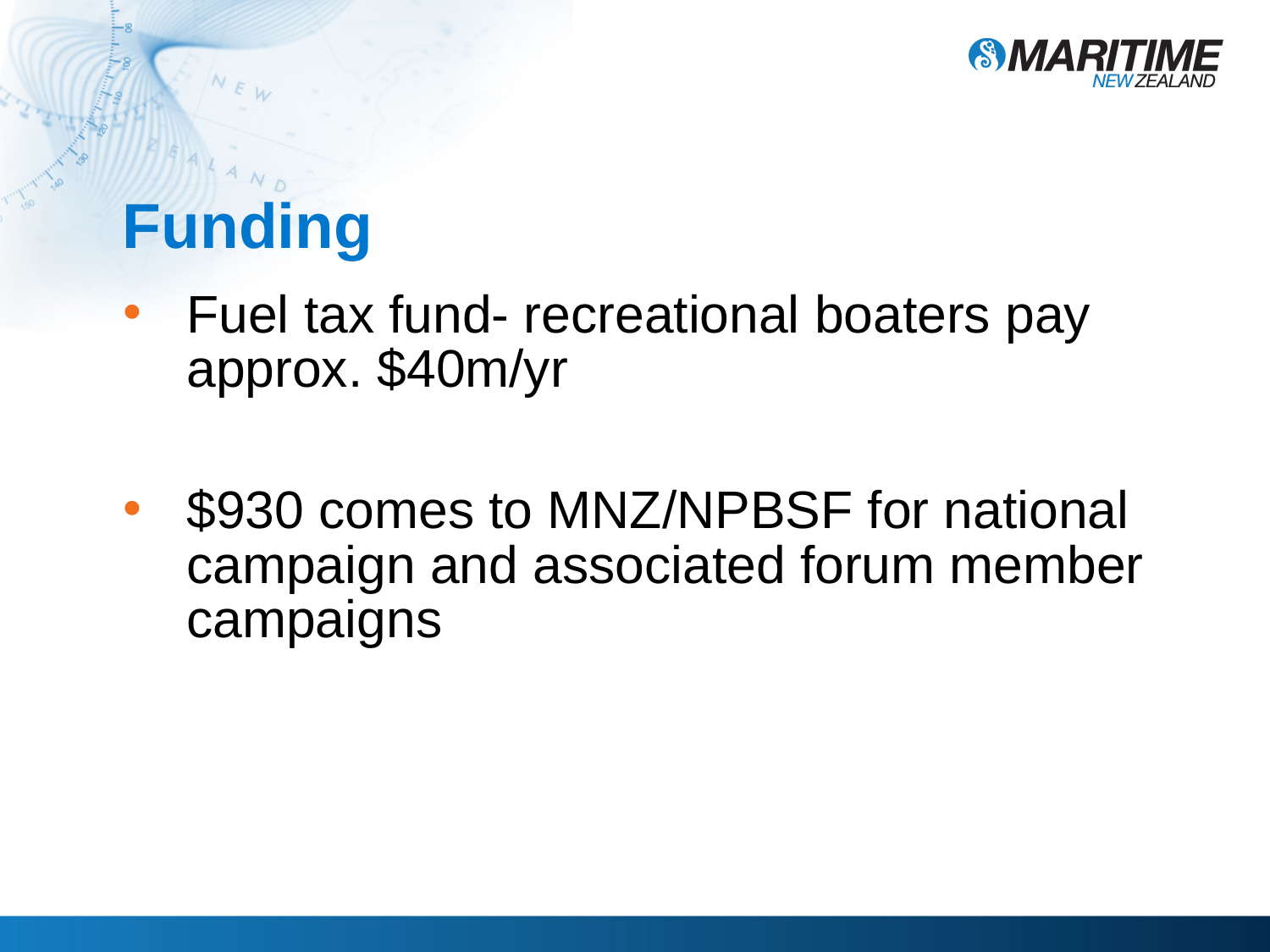

# Funding
Fuel tax fund- recreational boaters pay approx. $40m/yr

$930 comes to MNZ/NPBSF for national campaign and associated forum member campaigns